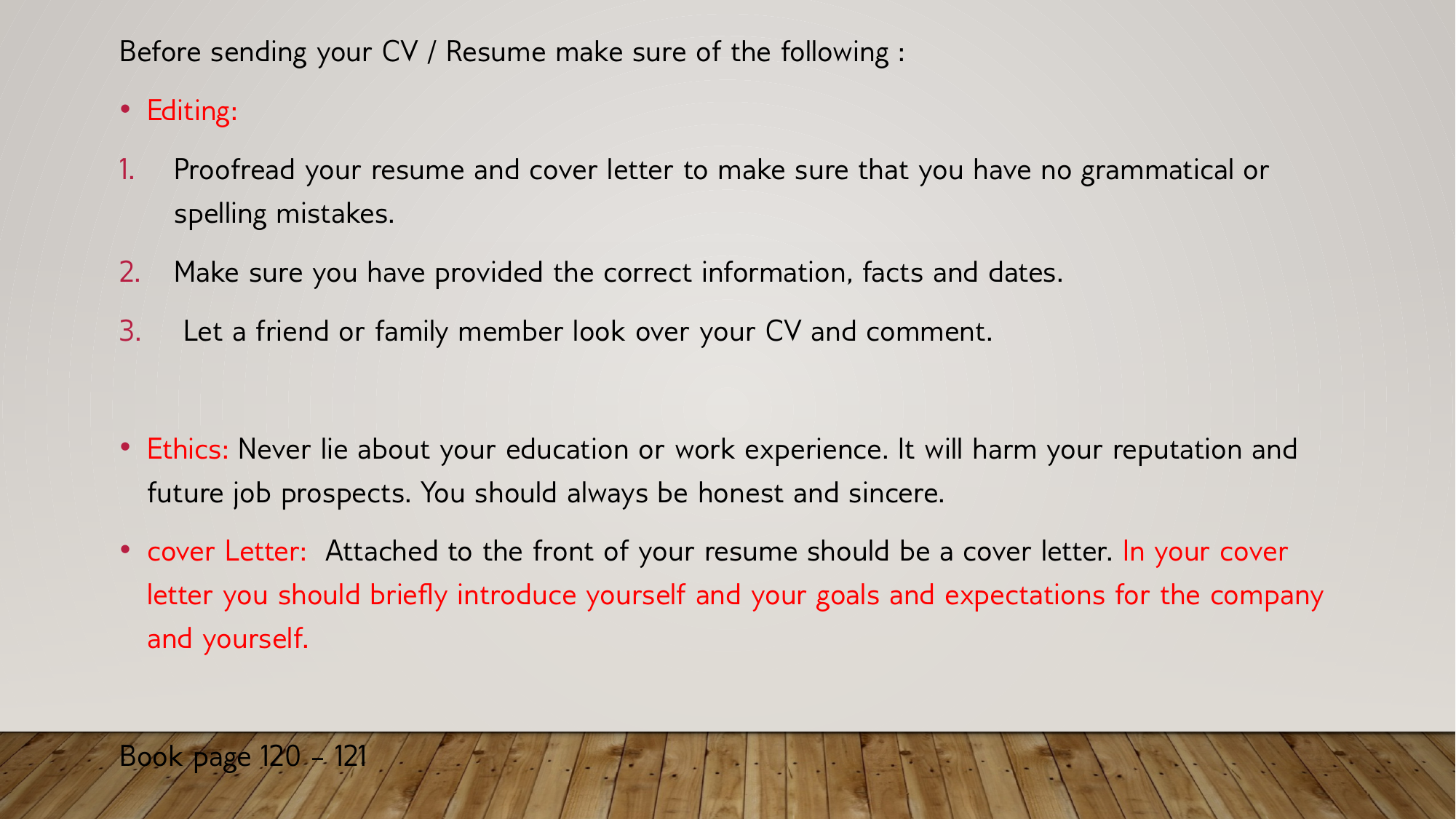

Before sending your CV / Resume make sure of the following :
Editing:
Proofread your resume and cover letter to make sure that you have no grammatical or spelling mistakes.
Make sure you have provided the correct information, facts and dates.
 Let a friend or family member look over your CV and comment.

Ethics: Never lie about your education or work experience. It will harm your reputation and future job prospects. You should always be honest and sincere.
cover Letter:  Attached to the front of your resume should be a cover letter. In your cover letter you should briefly introduce yourself and your goals and expectations for the company and yourself.

Book page 120 – 121